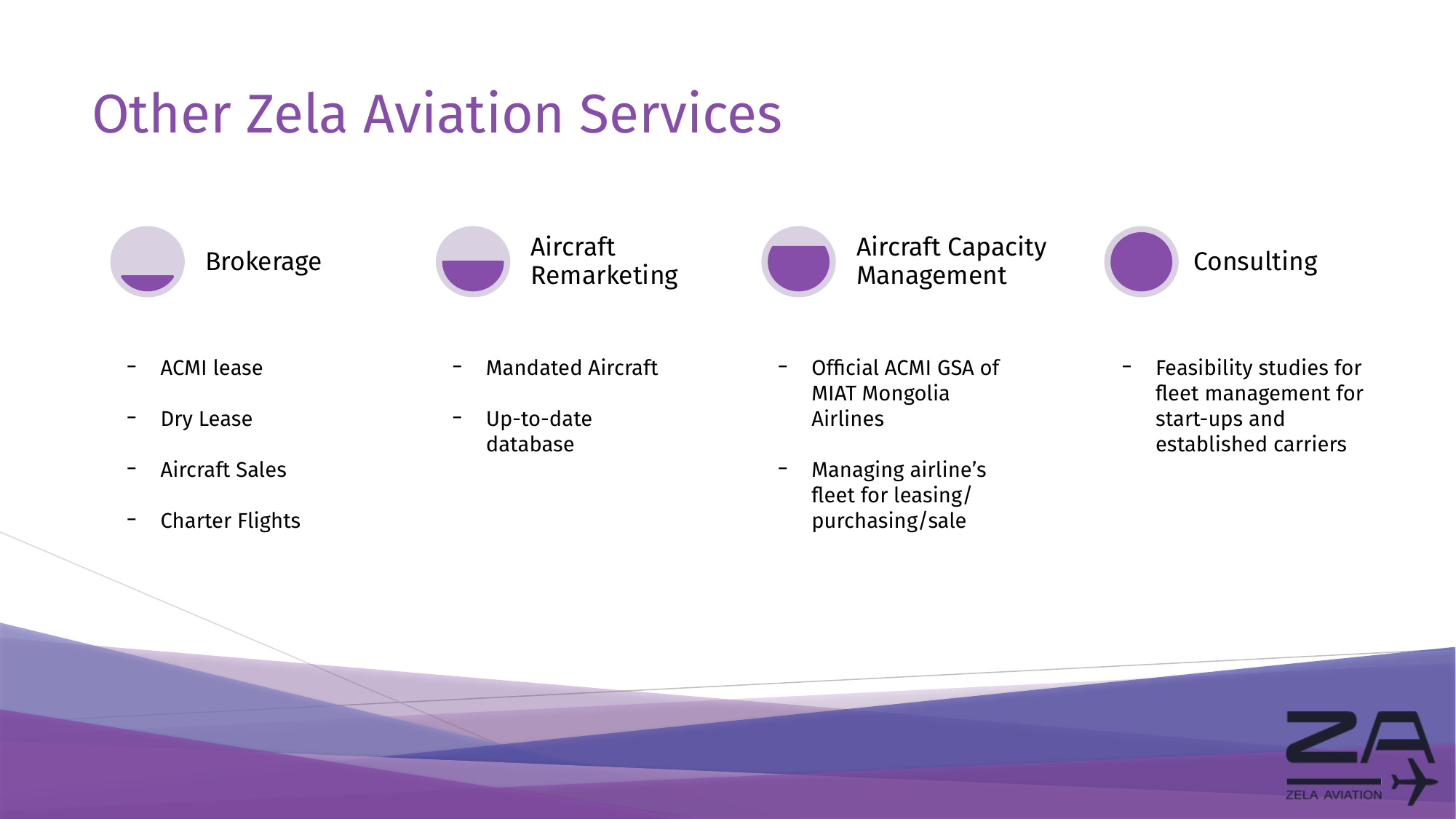

# Other Zela Aviation Services

Brokerage

Aircraft Remarketing

Aircraft Capacity Management

Consulting

ACMI lease

Dry Lease

Aircraft Sales

Charter Flights

Mandated Aircraft

Up-to-date database

Official ACMI GSA of MIAT Mongolia Airlines

Managing airline’s fleet for leasing/ purchasing/sale

Feasibility studies for fleet management for start-ups and established carriers